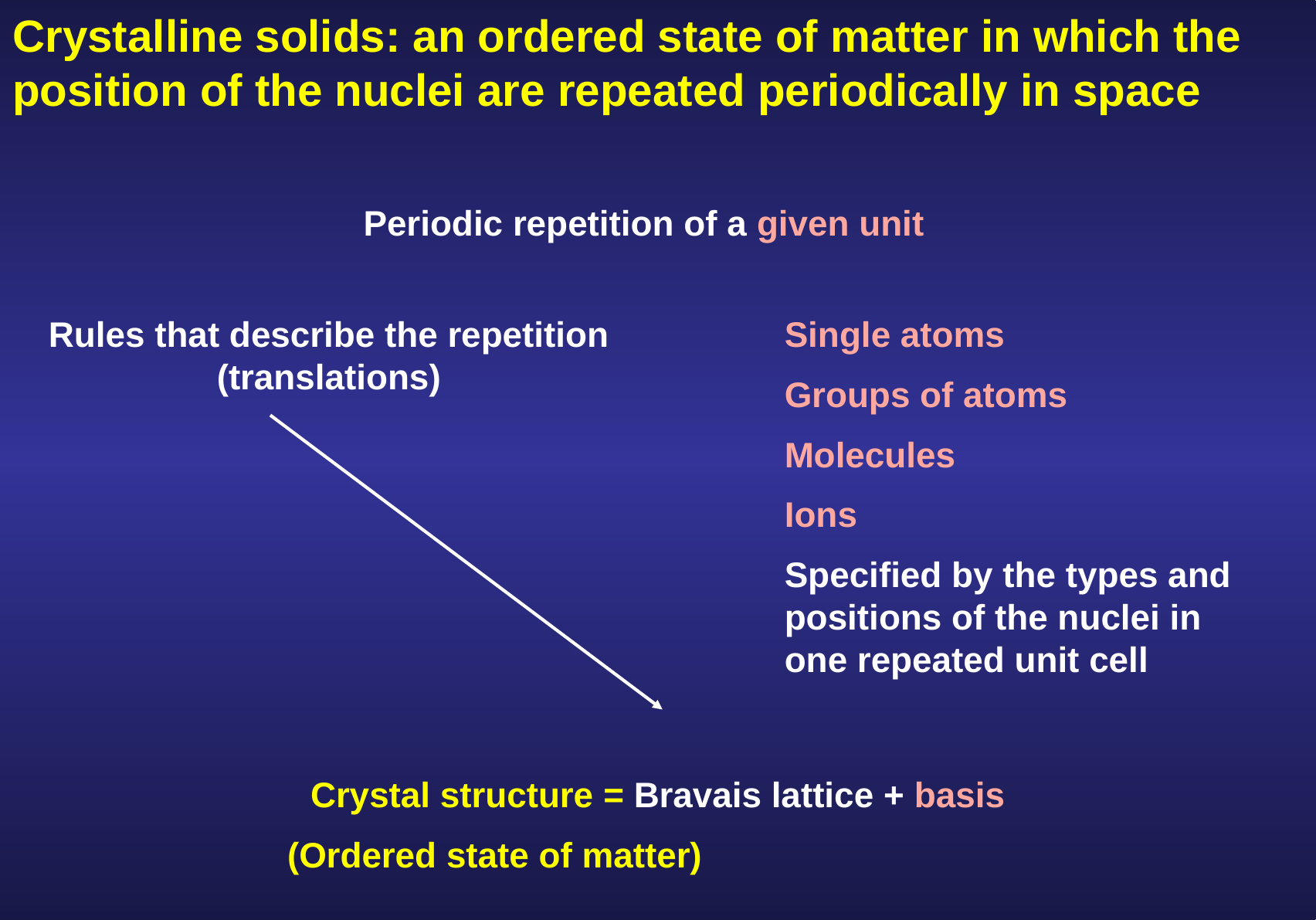

# Crystalline solids: an ordered state of matter in which the position of the nuclei are repeated periodically in space
Periodic repetition of a given unit
Rules that describe the repetition (translations)
Single atoms
Groups of atoms
Molecules
Ions
Specified by the types and positions of the nuclei in one repeated unit cell
Crystal structure = Bravais lattice + basis
(Ordered state of matter)